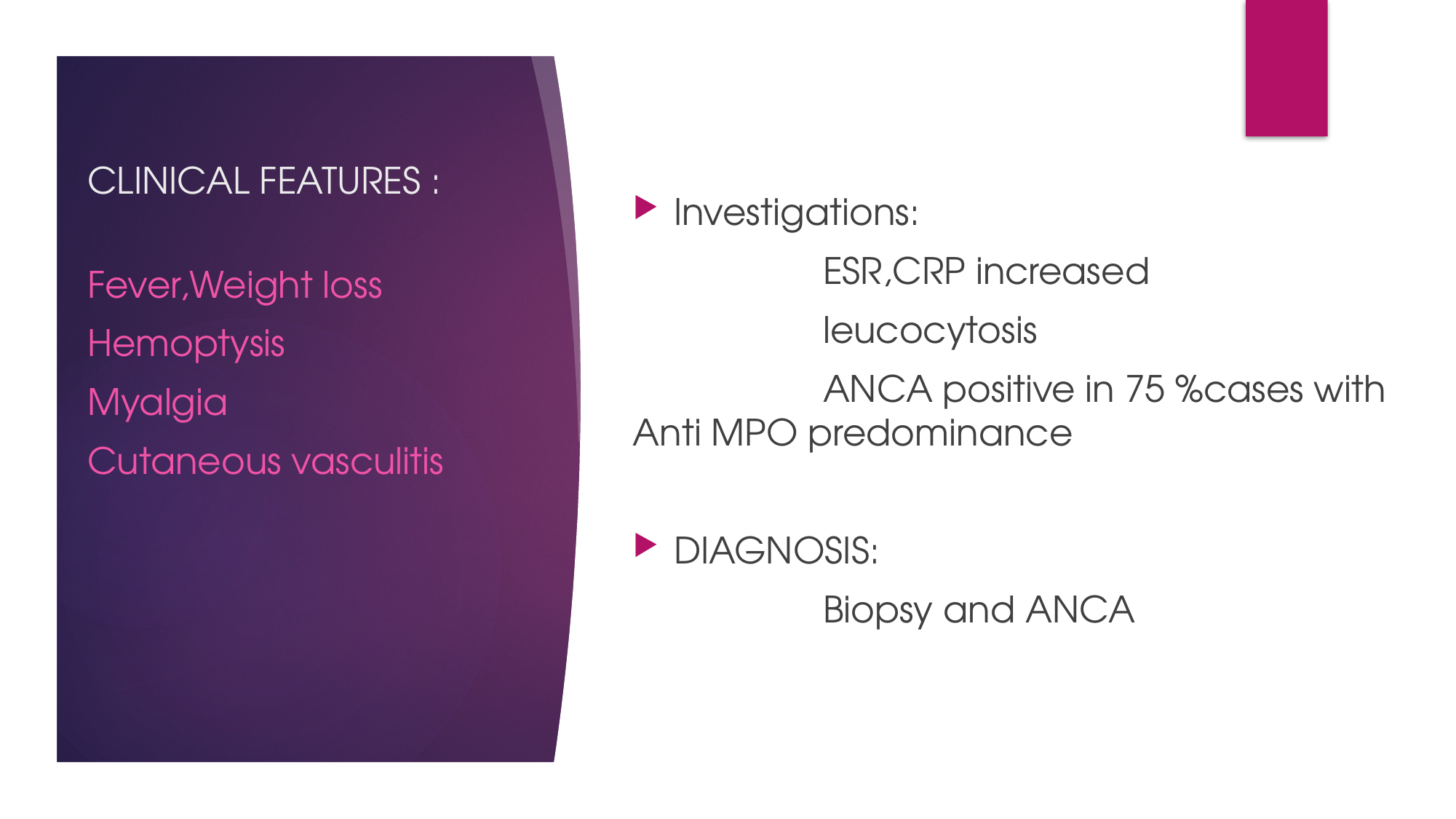

# CLINICAL FEATURES :
Investigations:
                   ESR,CRP increased
                   leucocytosis
                   ANCA positive in 75 %cases with Anti MPO predominance

DIAGNOSIS:
                   Biopsy and ANCA
Fever,Weight loss
Hemoptysis
Myalgia
Cutaneous vasculitis